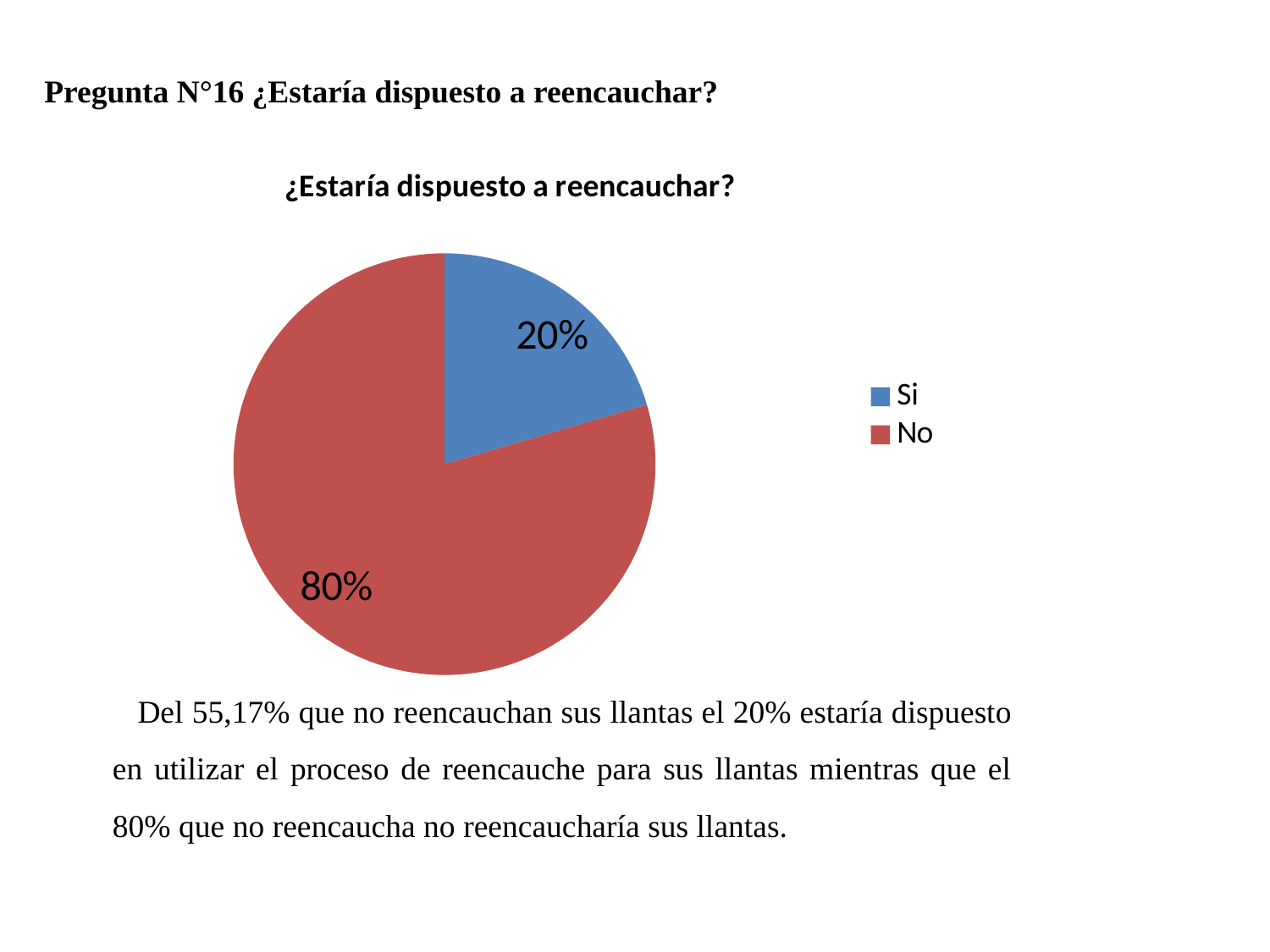

Pregunta N°16 ¿Estaría dispuesto a reencauchar?

### Chart: ¿Estaría dispuesto a reencauchar?

| Category | Frecuencia |
|---|---|
| Si | 36.0 |
| No | 140.0 |
Del 55,17% que no reencauchan sus llantas el 20% estaría dispuesto en utilizar el proceso de reencauche para sus llantas mientras que el 80% que no reencaucha no reencaucharía sus llantas.